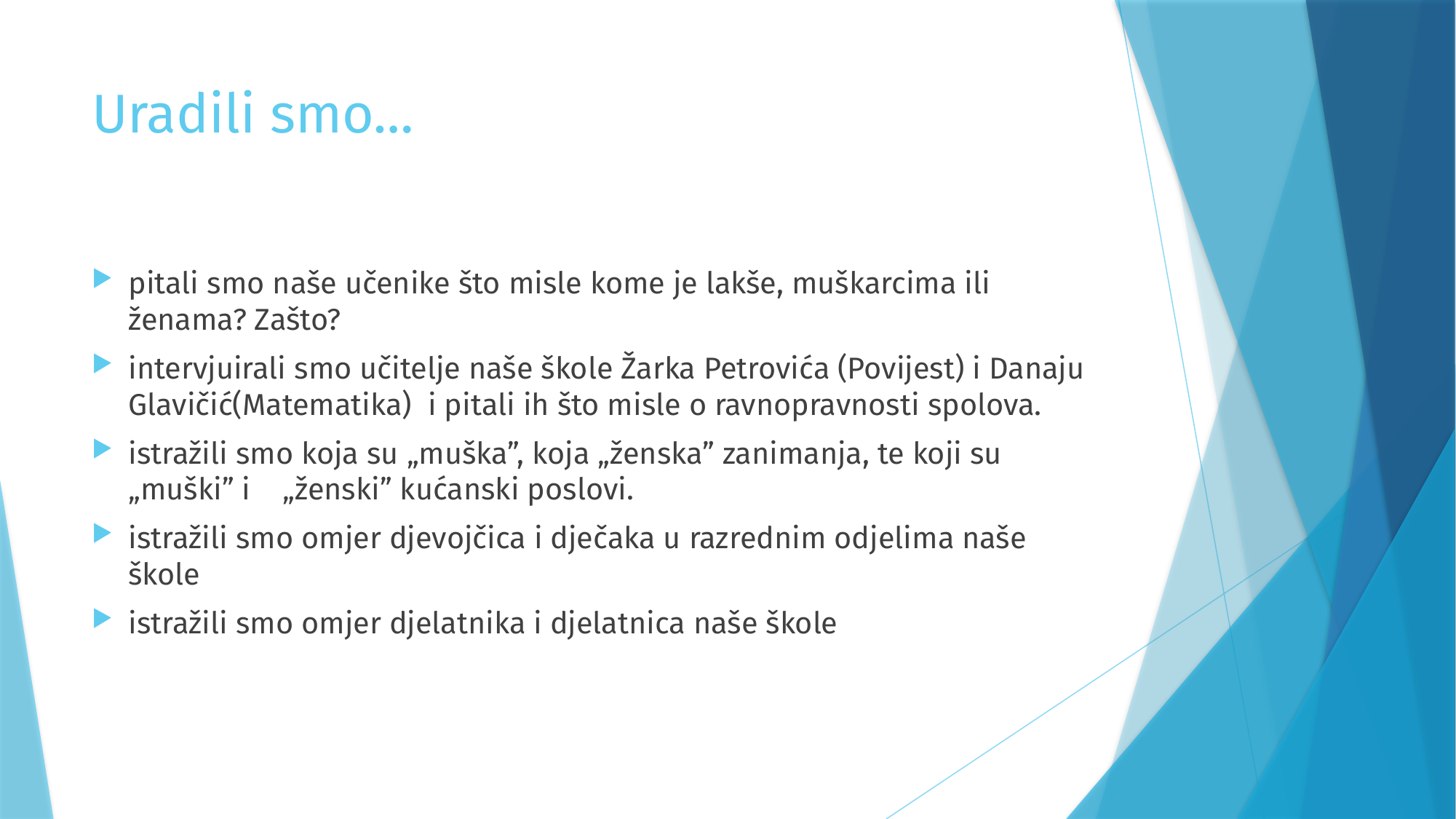

# Uradili smo…
pitali smo naše učenike što misle kome je lakše, muškarcima ili ženama? Zašto?
intervjuirali smo učitelje naše škole Žarka Petrovića (Povijest) i Danaju Glavičić(Matematika)  i pitali ih što misle o ravnopravnosti spolova.
istražili smo koja su „muška”, koja „ženska” zanimanja, te koji su „muški” i    „ženski” kućanski poslovi.
istražili smo omjer djevojčica i dječaka u razrednim odjelima naše škole
istražili smo omjer djelatnika i djelatnica naše škole